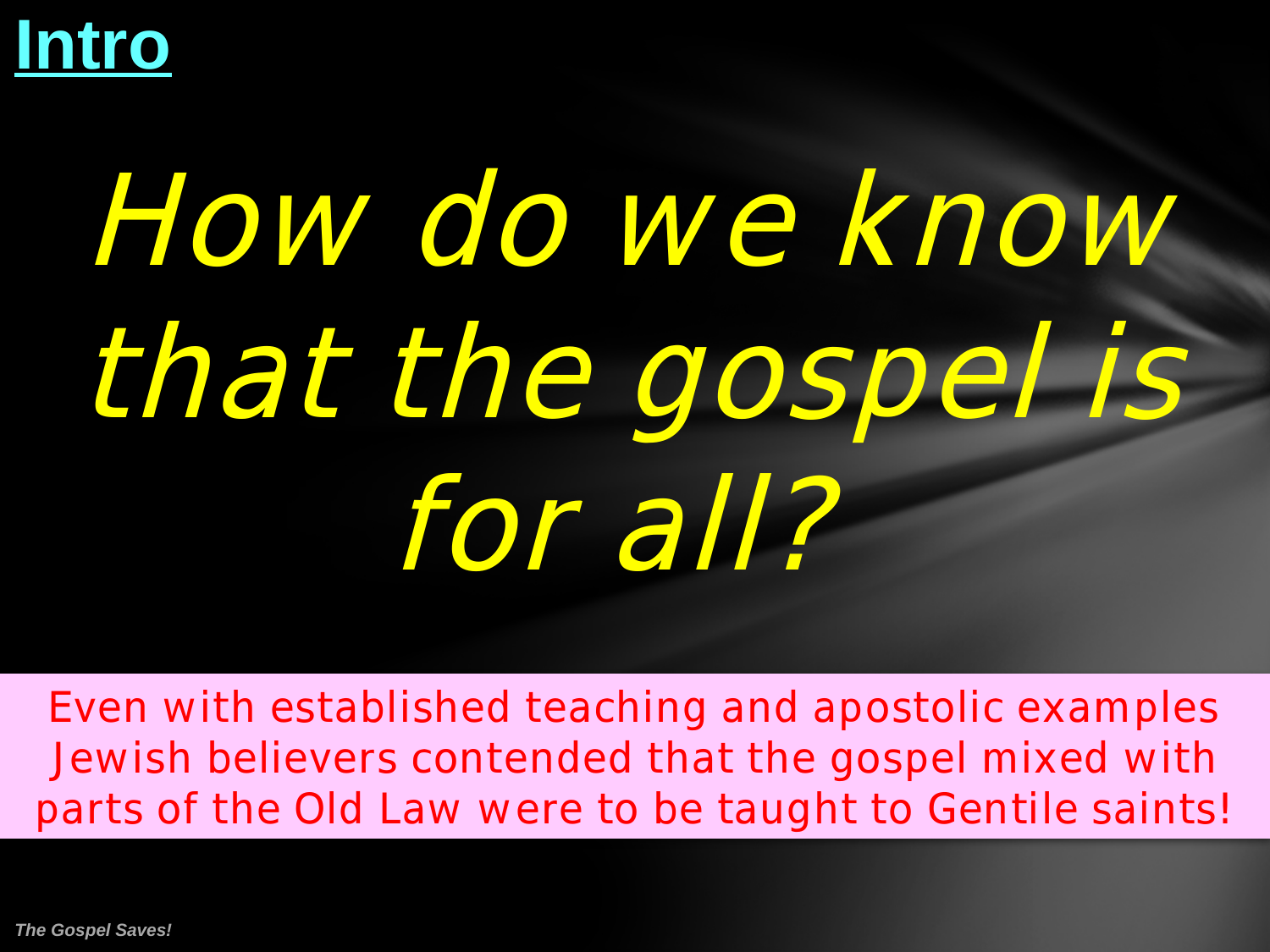

# Intro
How do we know that the gospel is for all?
Even with established teaching and apostolic examples Jewish believers contended that the gospel mixed with parts of the Old Law were to be taught to Gentile saints!
The Gospel Saves!